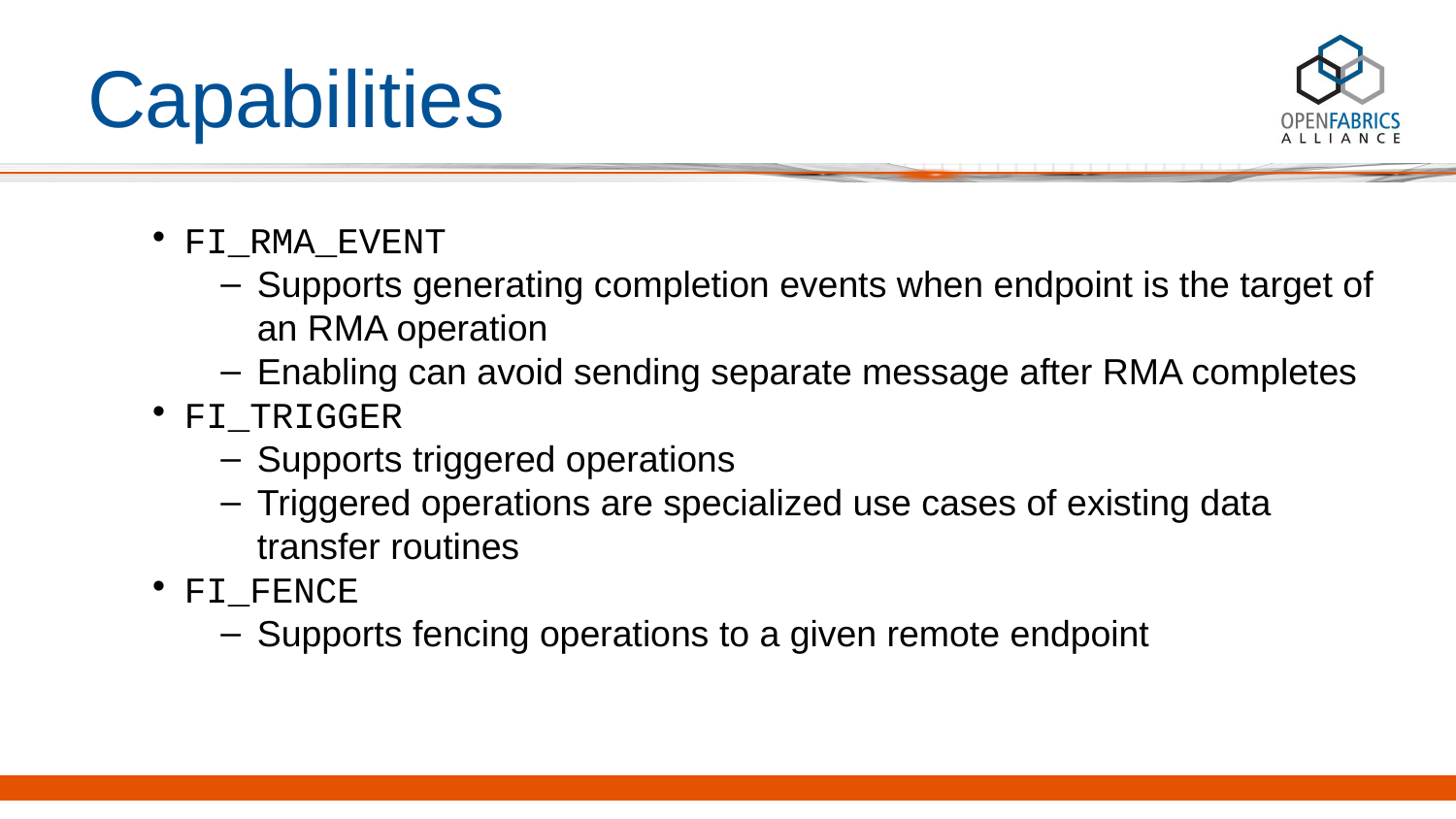

# Capabilities
FI_RMA_EVENT
Supports generating completion events when endpoint is the target of an RMA operation
Enabling can avoid sending separate message after RMA completes
FI_TRIGGER
Supports triggered operations
Triggered operations are specialized use cases of existing data transfer routines
FI_FENCE
Supports fencing operations to a given remote endpoint